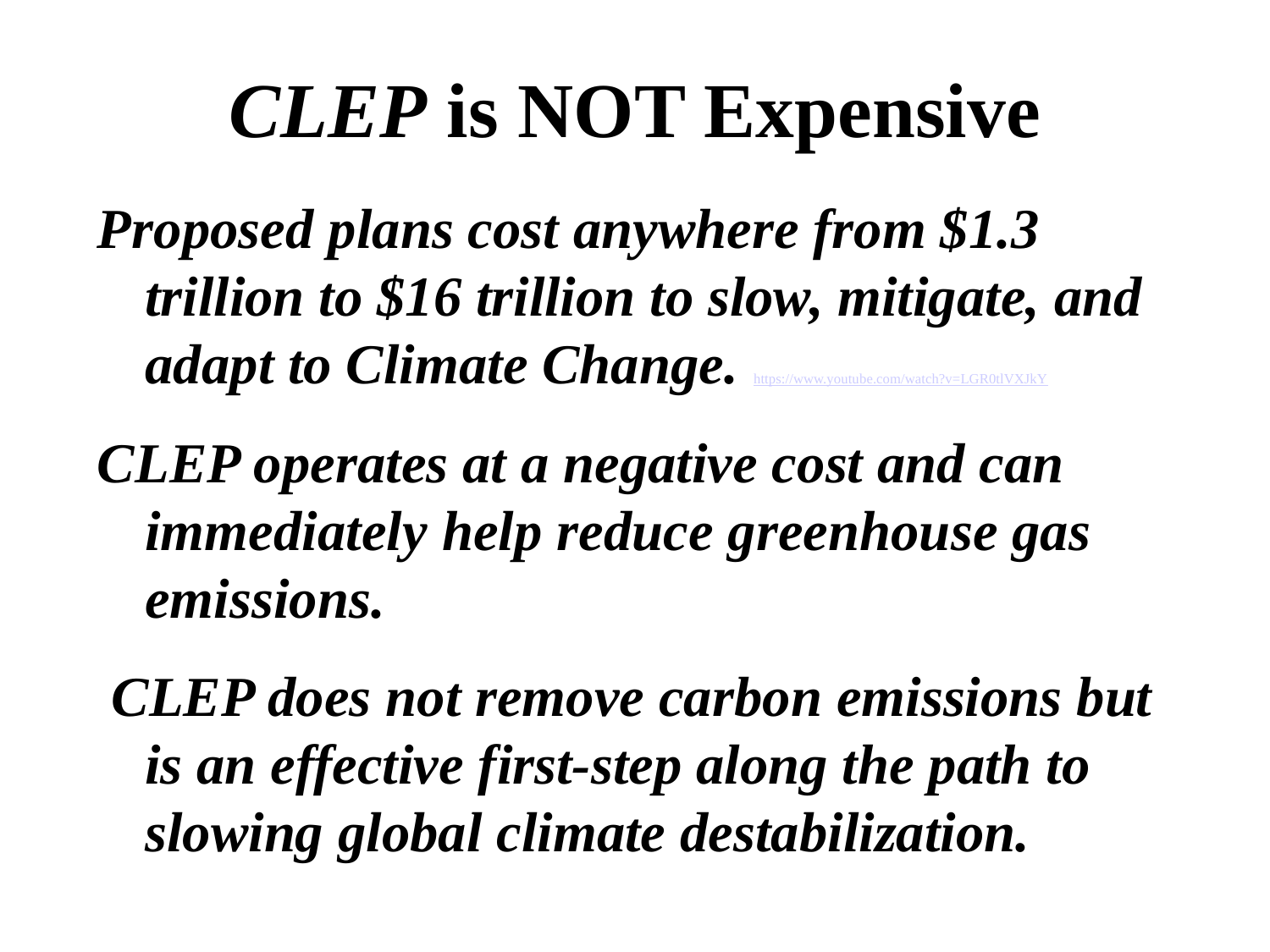

CLEP is NOT Expensive
Proposed plans cost anywhere from $1.3 trillion to $16 trillion to slow, mitigate, and adapt to Climate Change. https://www.youtube.com/watch?v=LGR0tlVXJkY

CLEP operates at a negative cost and can immediately help reduce greenhouse gas emissions.

 CLEP does not remove carbon emissions but is an effective first-step along the path to slowing global climate destabilization.